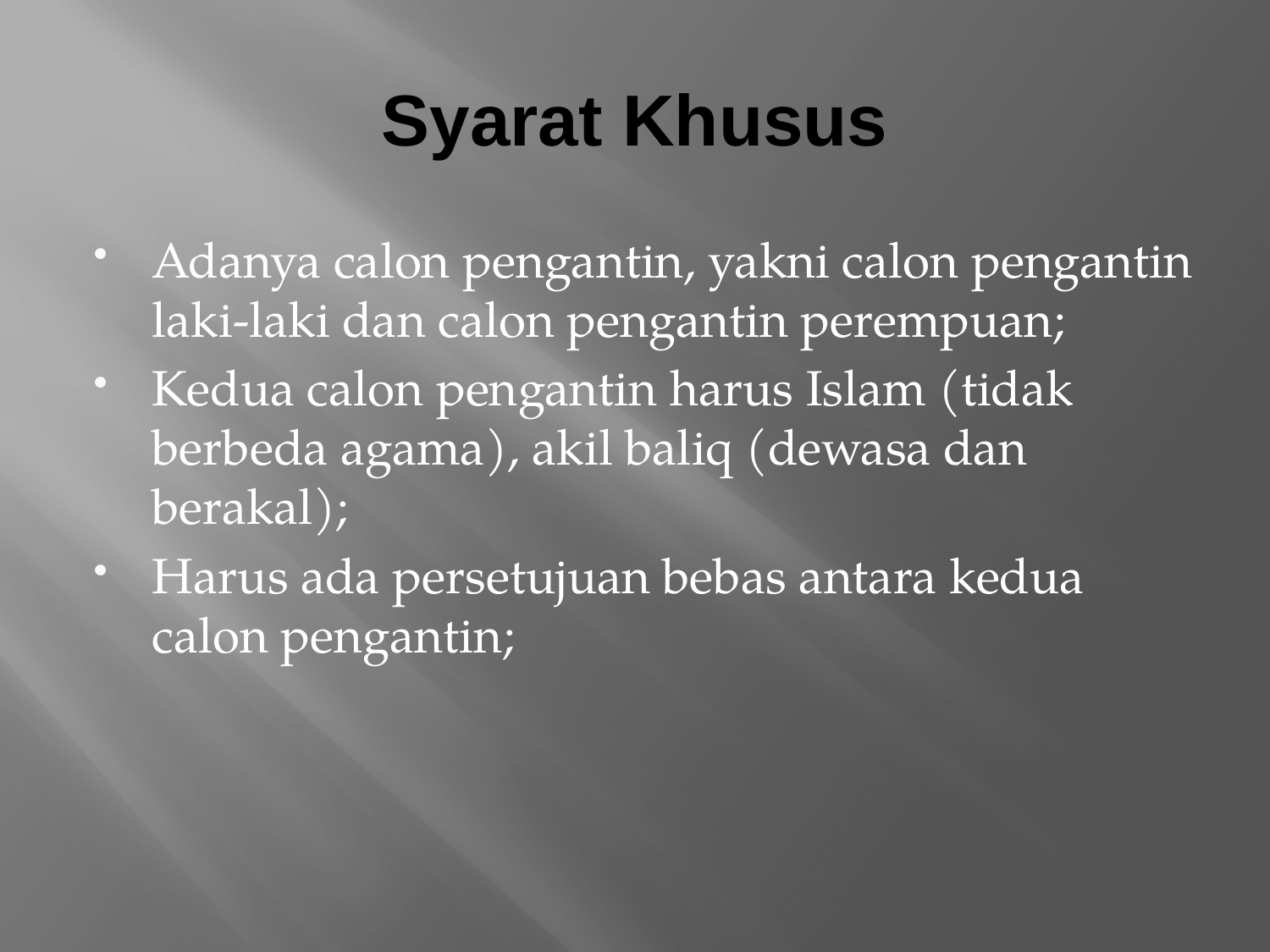

# Syarat Khusus
Adanya calon pengantin, yakni calon pengantin laki-laki dan calon pengantin perempuan;
Kedua calon pengantin harus Islam (tidak berbeda agama), akil baliq (dewasa dan berakal);
Harus ada persetujuan bebas antara kedua calon pengantin;